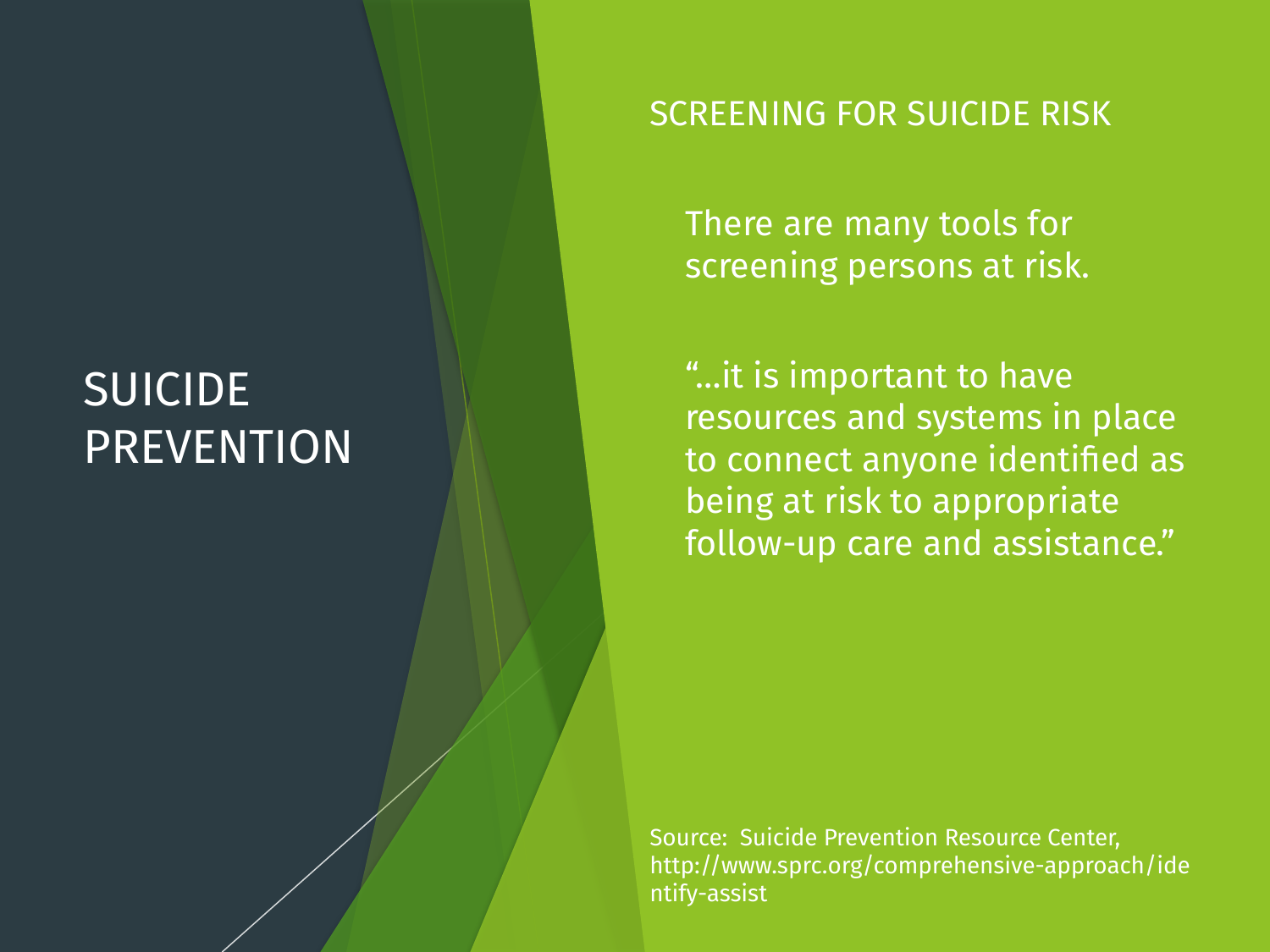

# SUICIDE PREVENTION
SCREENING FOR SUICIDE RISK

There are many tools for screening persons at risk.

“…it is important to have resources and systems in place to connect anyone identified as being at risk to appropriate follow-up care and assistance.”

Source:  Suicide Prevention Resource Center, http://www.sprc.org/comprehensive-approach/identify-assist